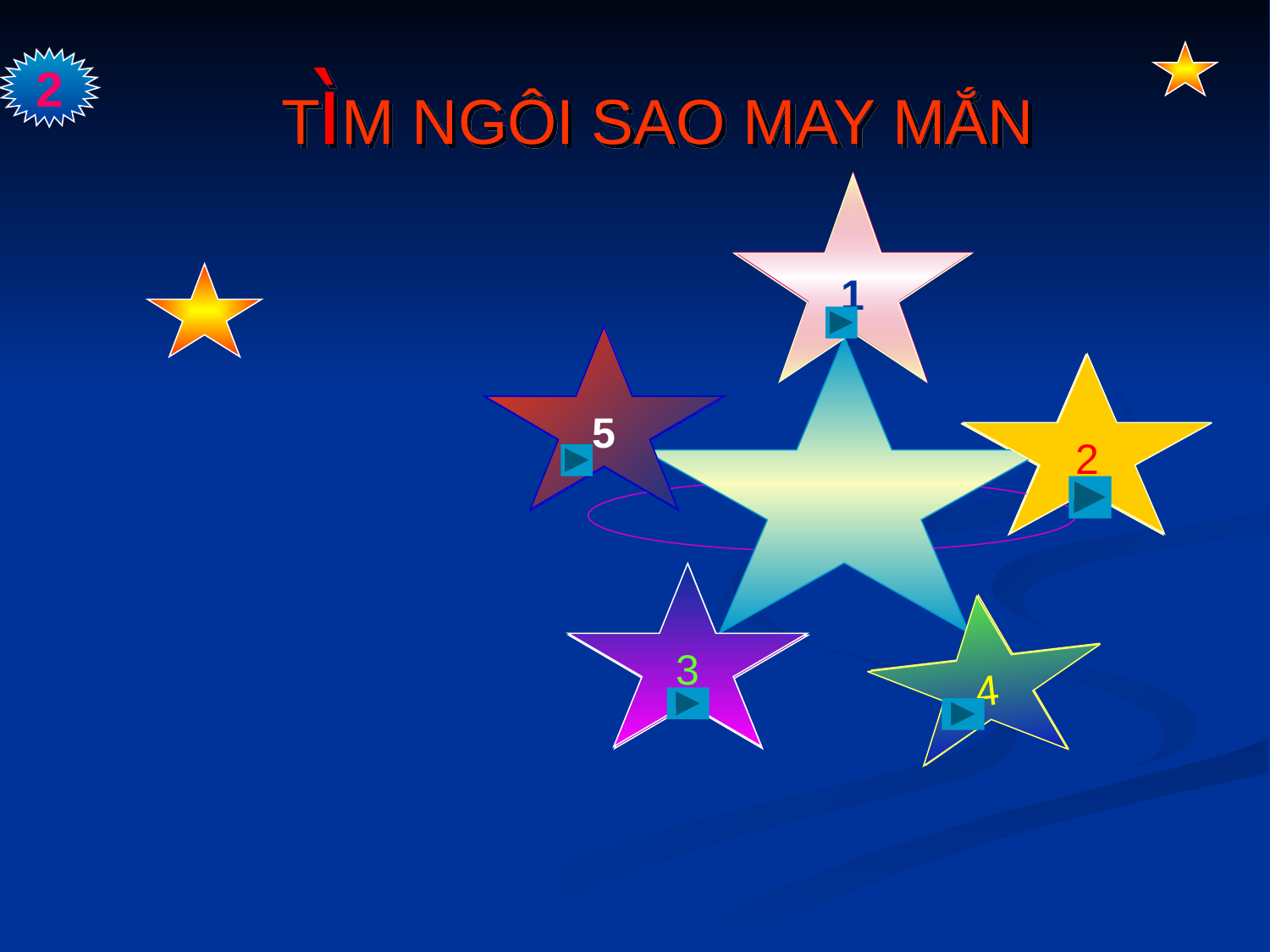

TìM NGÔI SAO MAY MẮN
2

1

5

2

3

4